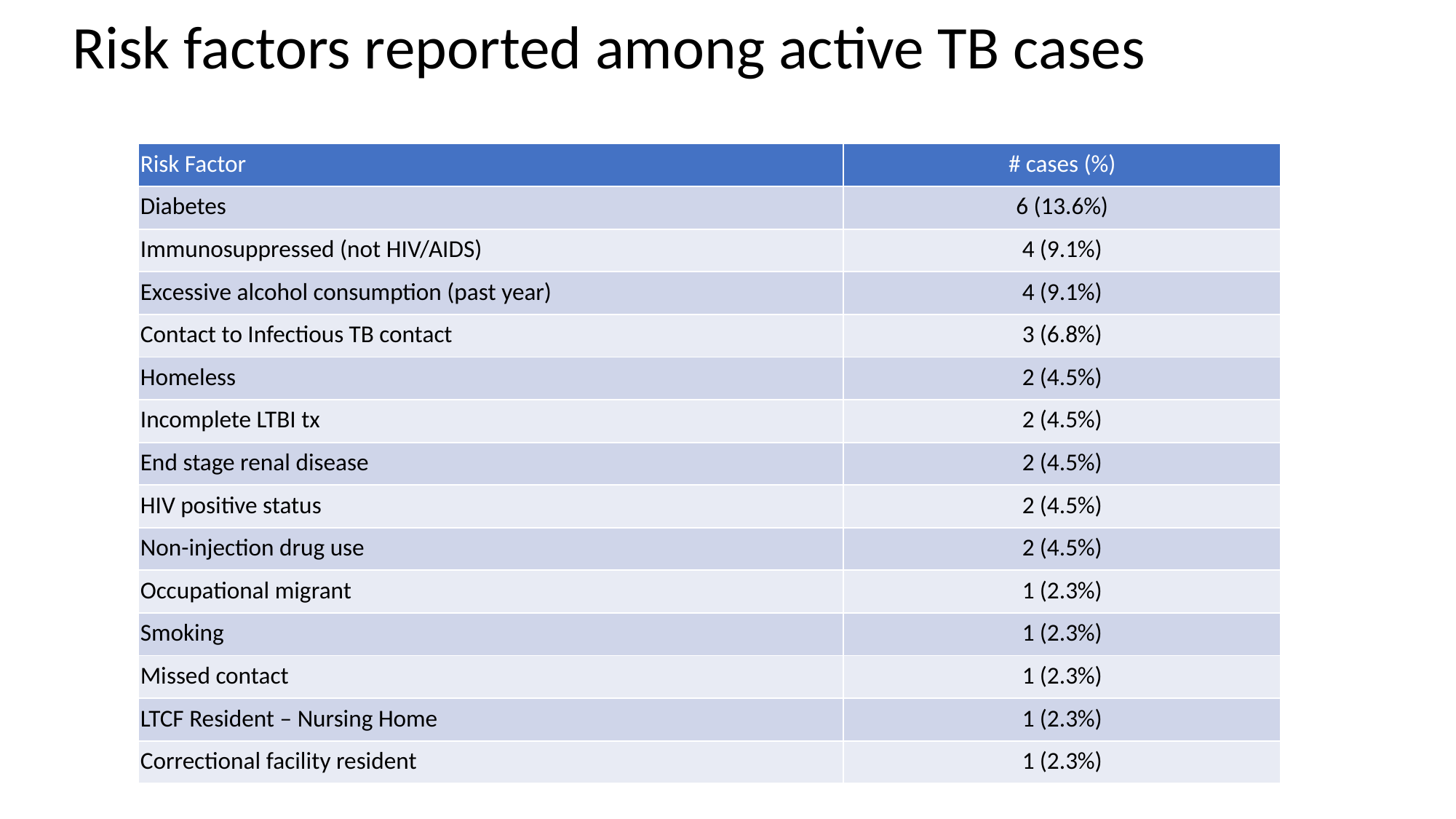

Risk factors reported among active TB cases
| Risk Factor | # cases (%) |
| --- | --- |
| Diabetes | 6 (13.6%) |
| Immunosuppressed (not HIV/AIDS) | 4 (9.1%) |
| Excessive alcohol consumption (past year) | 4 (9.1%) |
| Contact to Infectious TB contact | 3 (6.8%) |
| Homeless | 2 (4.5%) |
| Incomplete LTBI tx | 2 (4.5%) |
| End stage renal disease | 2 (4.5%) |
| HIV positive status | 2 (4.5%) |
| Non-injection drug use | 2 (4.5%) |
| Occupational migrant | 1 (2.3%) |
| Smoking | 1 (2.3%) |
| Missed contact | 1 (2.3%) |
| LTCF Resident – Nursing Home | 1 (2.3%) |
| Correctional facility resident | 1 (2.3%) |